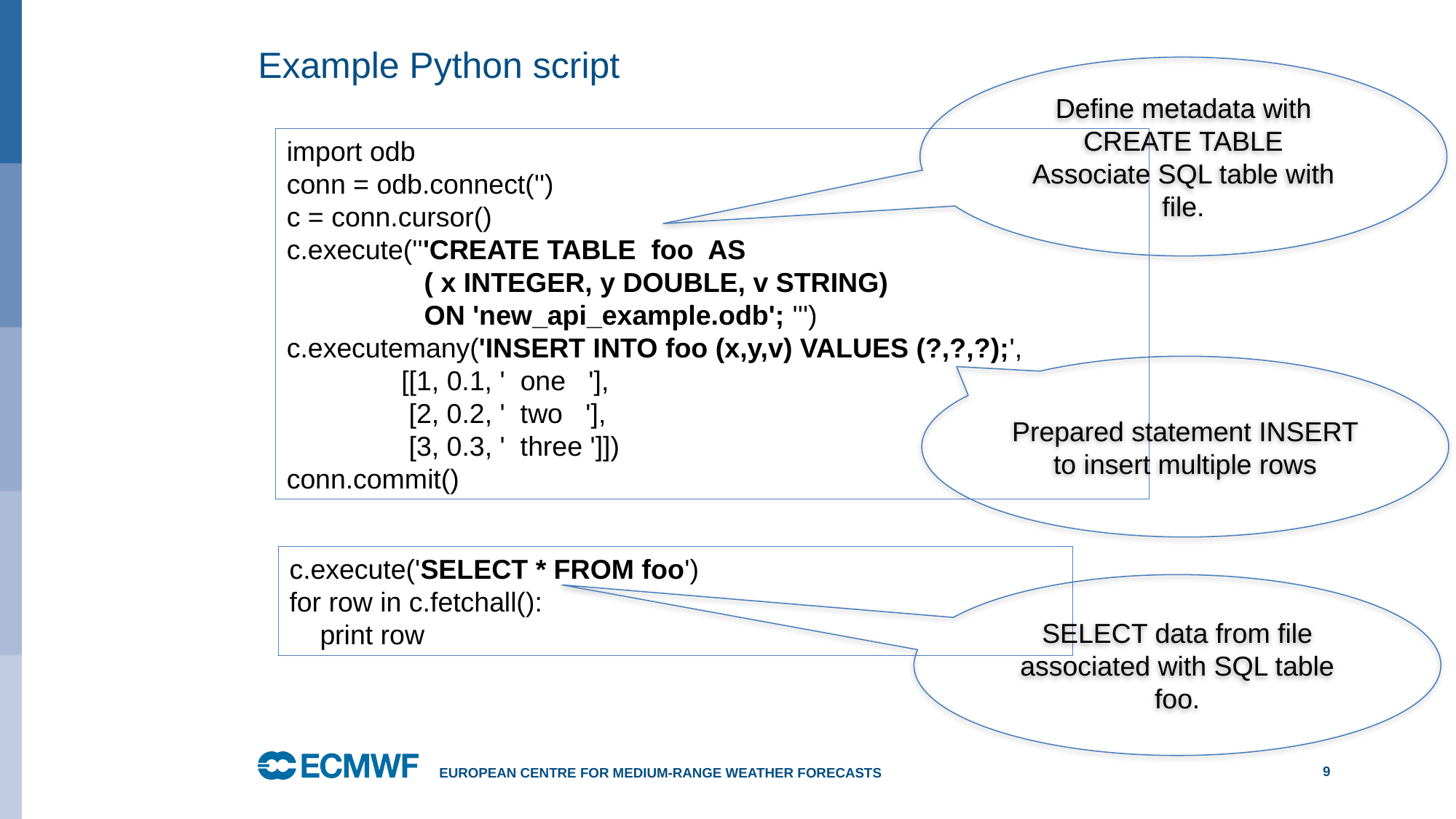

# Example Python script
Define metadata with CREATE TABLE
Associate SQL table with file.

import odb
conn = odb.connect('')
c = conn.cursor()
c.execute('''CREATE TABLE  foo  AS
                  ( x INTEGER, y DOUBLE, v STRING)
                  ON 'new_api_example.odb'; ''')
c.executemany('INSERT INTO foo (x,y,v) VALUES (?,?,?);',
               [[1, 0.1, '  one   '],
                [2, 0.2, '  two   '],
                [3, 0.3, '  three ']])
conn.commit()
Prepared statement INSERT to insert multiple rows
c.execute('SELECT * FROM foo')
for row in c.fetchall():
    print row
SELECT data from file associated with SQL table foo.
European Centre for Medium-Range Weather Forecasts
9